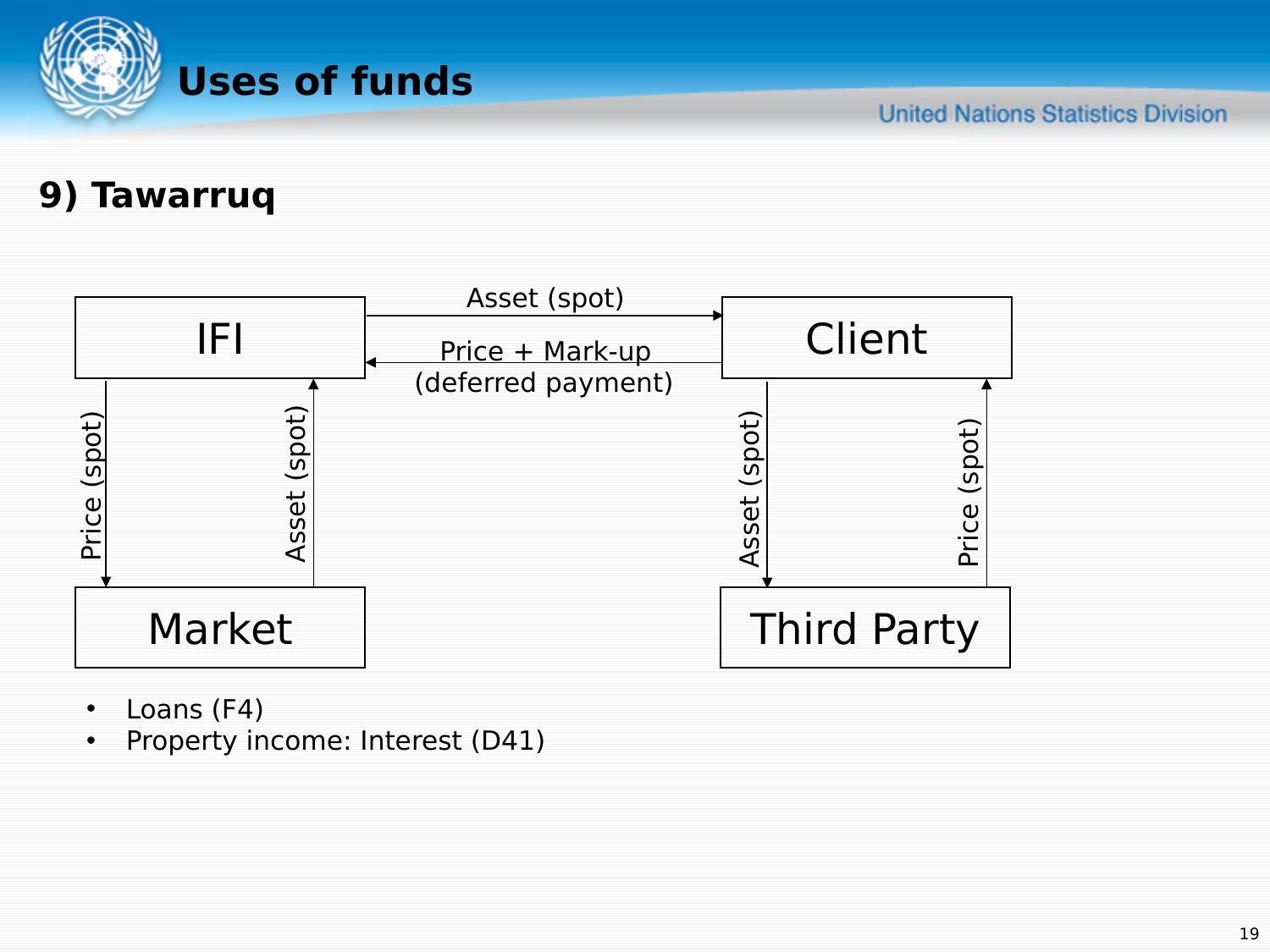

Uses of funds
9) Tawarruq
Asset (spot)
IFI
Client
   Price + Mark-up (deferred payment)
Price (spot)
Asset (spot)
Asset (spot)
Price (spot)
Market
Third Party
Loans (F4)
Property income: Interest (D41)
19